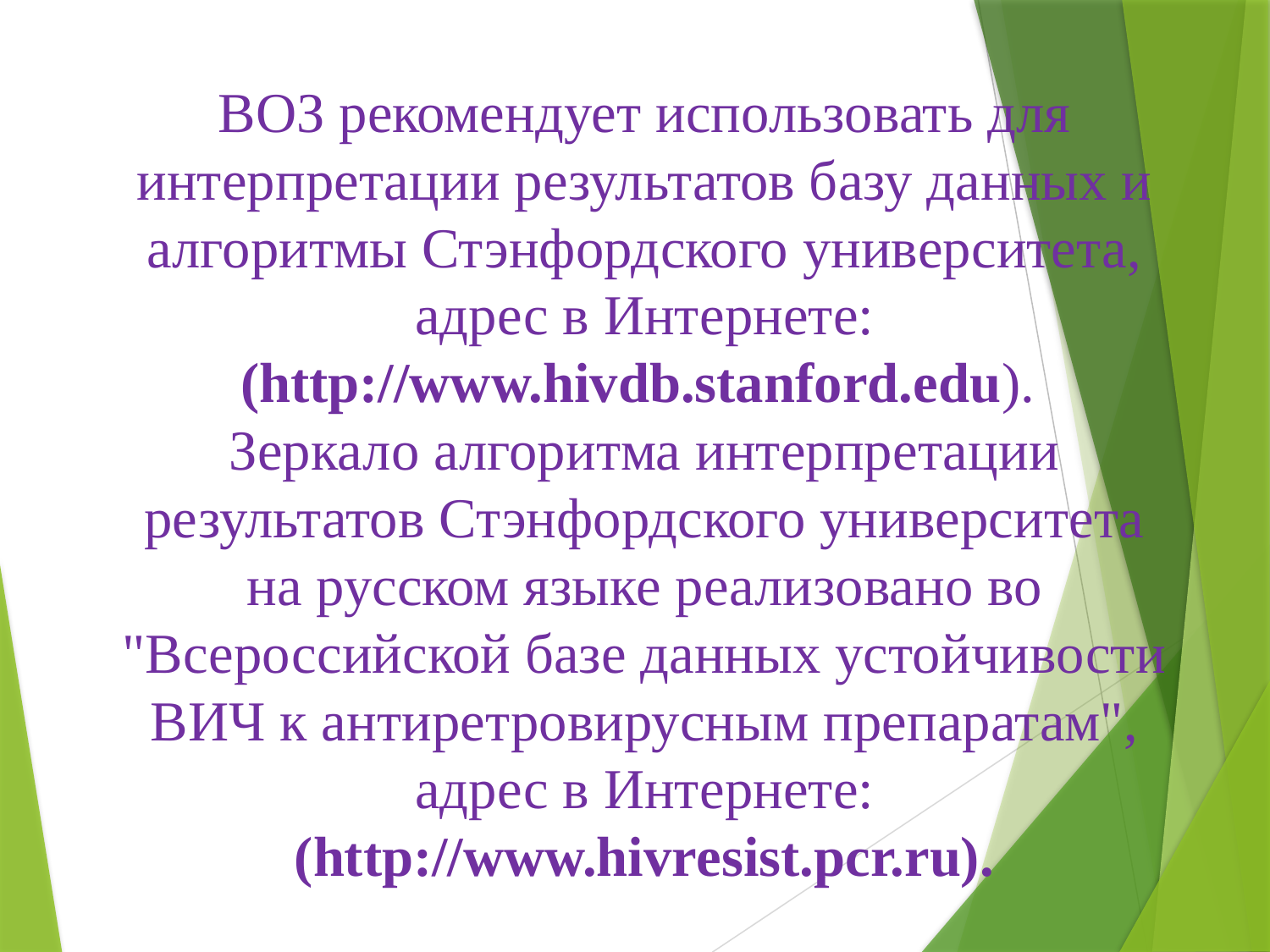

ВОЗ рекомендует использовать для интерпретации результатов базу данных и алгоритмы Стэнфордского университета, адрес в Интернете: (http://www.hivdb.stanford.edu).
Зеркало алгоритма интерпретации результатов Стэнфордского университета на русском языке реализовано во "Всероссийской базе данных устойчивости ВИЧ к антиретровирусным препаратам", адрес в Интернете: (http://www.hivresist.pcr.ru).